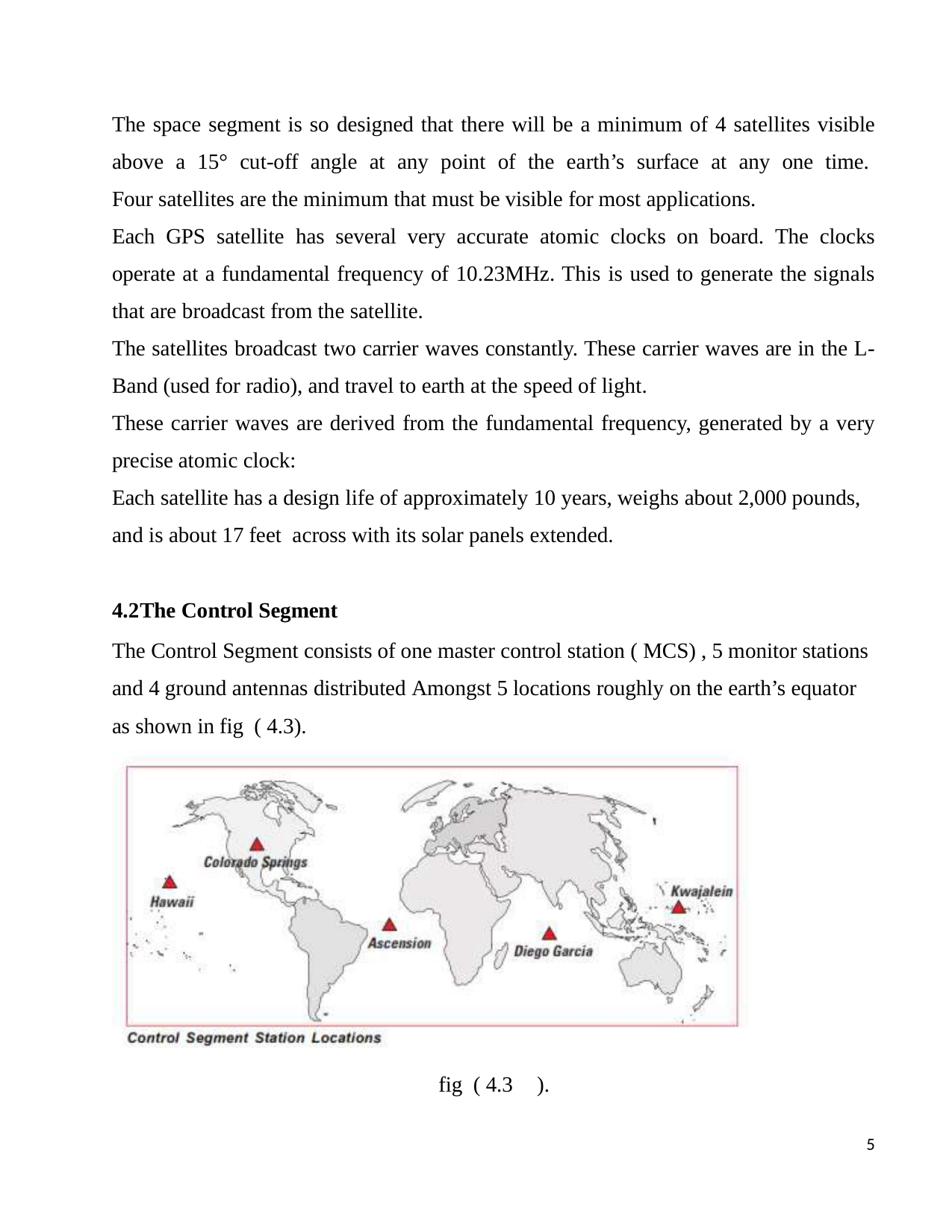

The space segment is so designed that there will be a minimum of 4 satellites visible above  a  15°  cut-off  angle  at  any  point  of  the  earth’s  surface  at  any  one  time.  Four satellites are the minimum that must be visible for most applications.
Each  GPS  satellite  has  several  very  accurate  atomic  clocks  on  board.  The  clocks operate at a fundamental frequency of 10.23MHz. This is used to generate the signals that are broadcast from the satellite.
The satellites broadcast two carrier waves constantly. These carrier waves are in the L- Band (used for radio), and travel to earth at the speed of light.
These carrier waves are derived from the fundamental frequency, generated by a very precise atomic clock:
Each satellite has a design life of approximately 10 years, weighs about 2,000 pounds, and is about 17 feet  across with its solar panels extended.

4.2The Control Segment
The Control Segment consists of one master control station ( MCS) , 5 monitor stations and 4 ground antennas distributed Amongst 5 locations roughly on the earth’s equator as shown in fig  ( 4.3).

fig  ( 4.3	).
5